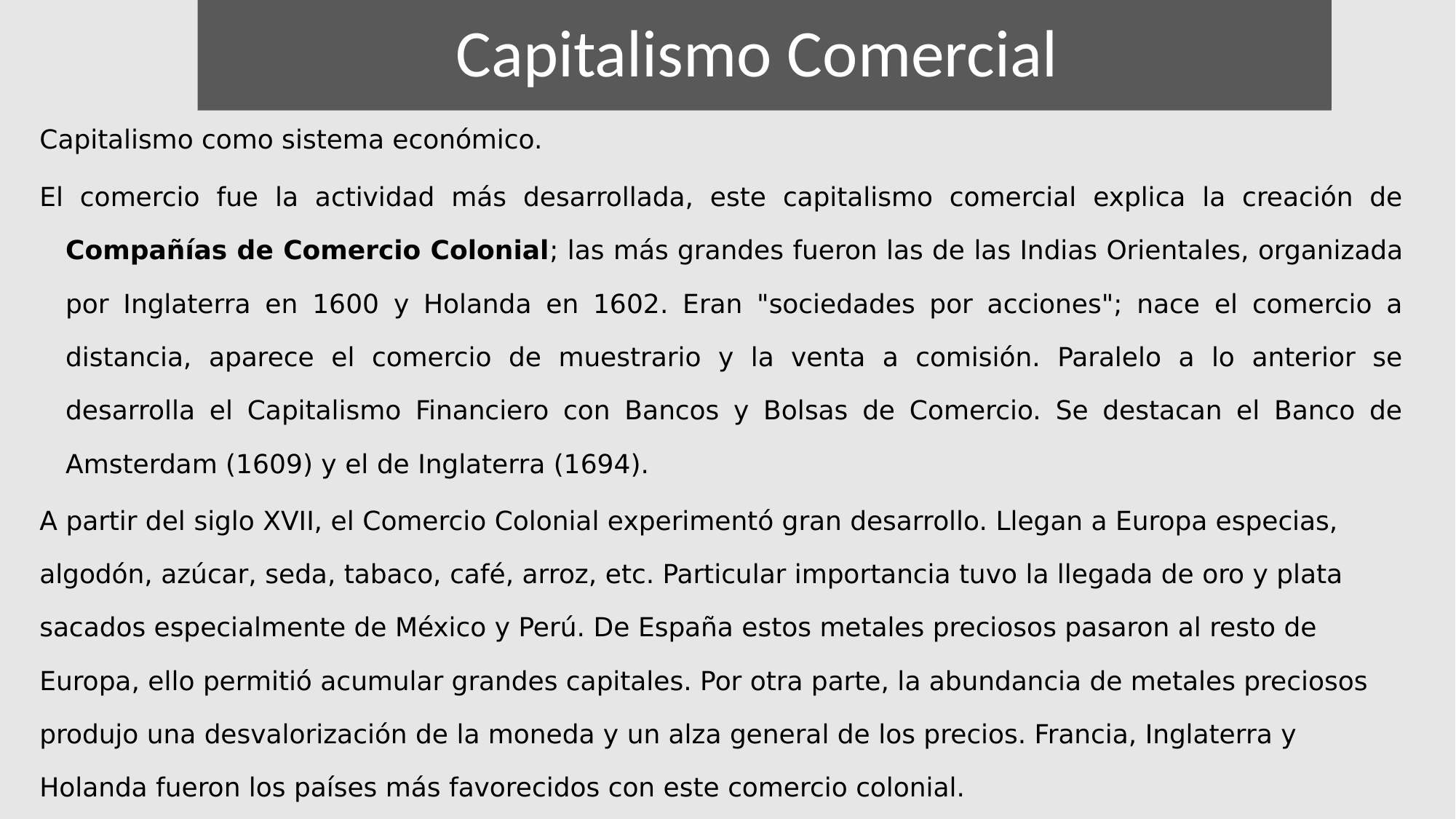

# Capitalismo Comercial

Capitalismo como sistema económico.
El comercio fue la actividad más desarrollada, este capitalismo comercial explica la creación de Compañías de Comercio Colonial; las más grandes fueron las de las Indias Orientales, organizada por Inglaterra en 1600 y Holanda en 1602. Eran "sociedades por acciones"; nace el comercio a distancia, aparece el comercio de muestrario y la venta a comisión. Paralelo a lo anterior se desarrolla el Capitalismo Financiero con Bancos y Bolsas de Comercio. Se destacan el Banco de Amsterdam (1609) y el de Inglaterra (1694).
A partir del siglo XVII, el Comercio Colonial experimentó gran desarrollo. Llegan a Europa especias, algodón, azúcar, seda, tabaco, café, arroz, etc. Particular importancia tuvo la llegada de oro y plata sacados especialmente de México y Perú. De España estos metales preciosos pasaron al resto de Europa, ello permitió acumular grandes capitales. Por otra parte, la abundancia de metales preciosos produjo una desvalorización de la moneda y un alza general de los precios. Francia, Inglaterra y Holanda fueron los países más favorecidos con este comercio colonial.